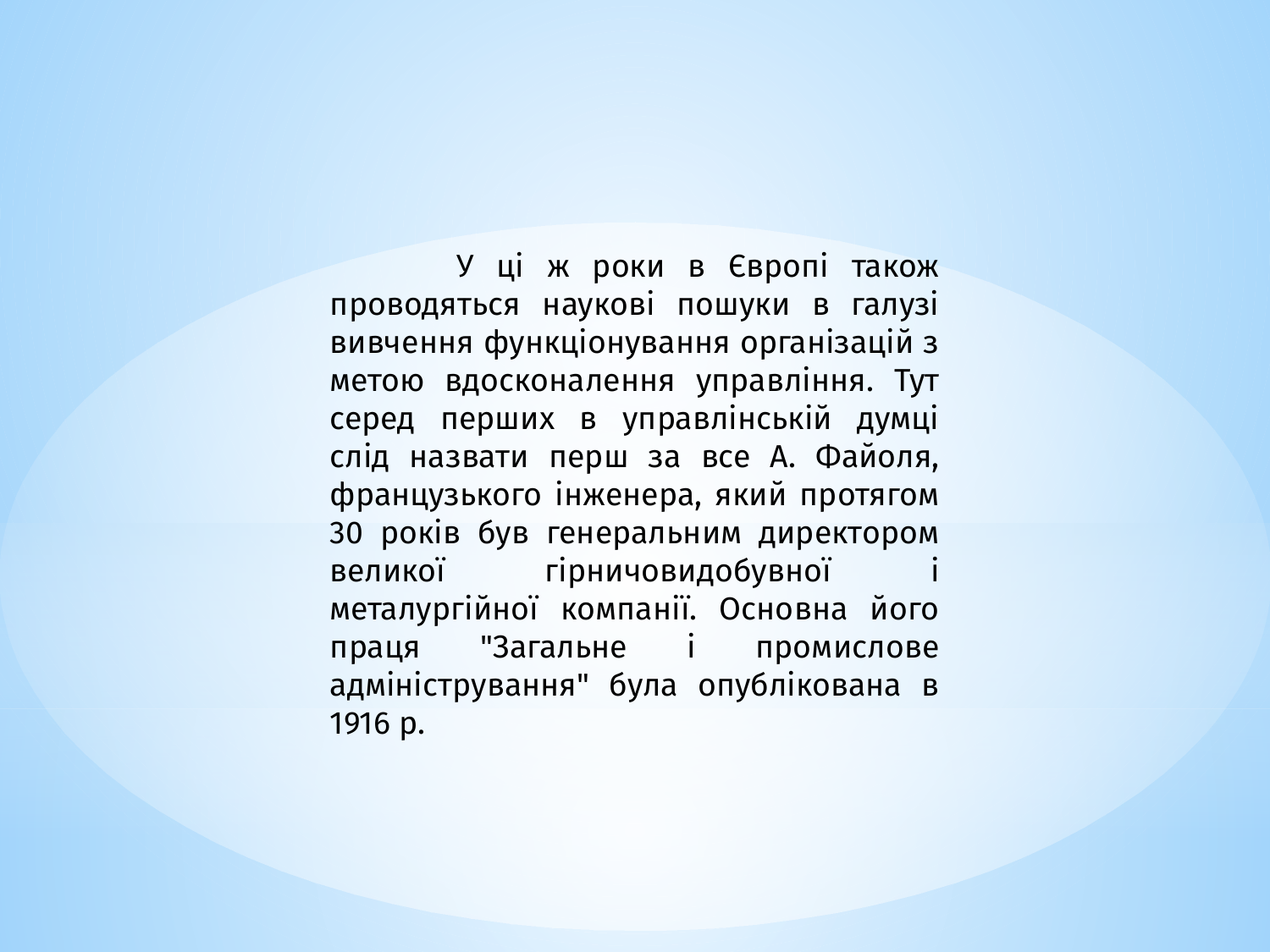

У ці ж роки в Європі також проводяться наукові пошуки в галузі вивчення функціонування організацій з метою вдосконалення управління. Тут серед перших в управлінській думці слід назвати перш за все А. Файоля, французького інженера, який протягом 30 років був генеральним директором великої гірничовидобувної і металургійної компанії. Основна його праця "Загальне і промислове адміністрування" була опублікована в 1916 р.